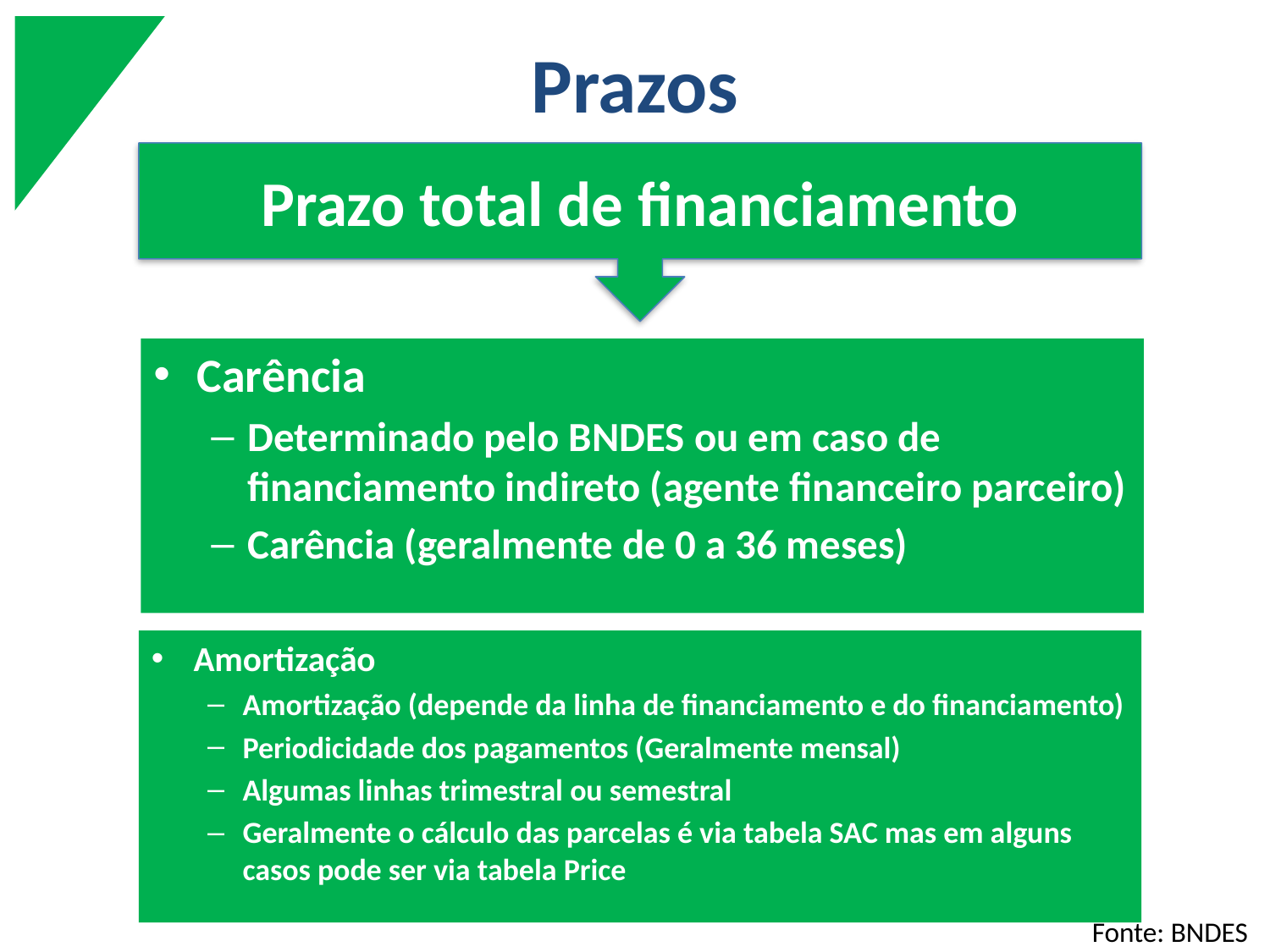

# Prazos
Prazo total de financiamento
Carência
Determinado pelo BNDES ou em caso de financiamento indireto (agente financeiro parceiro)
Carência (geralmente de 0 a 36 meses)
+
Amortização
Amortização (depende da linha de financiamento e do financiamento)
Periodicidade dos pagamentos (Geralmente mensal)
Algumas linhas trimestral ou semestral
Geralmente o cálculo das parcelas é via tabela SAC mas em alguns casos pode ser via tabela Price
Fonte: BNDES